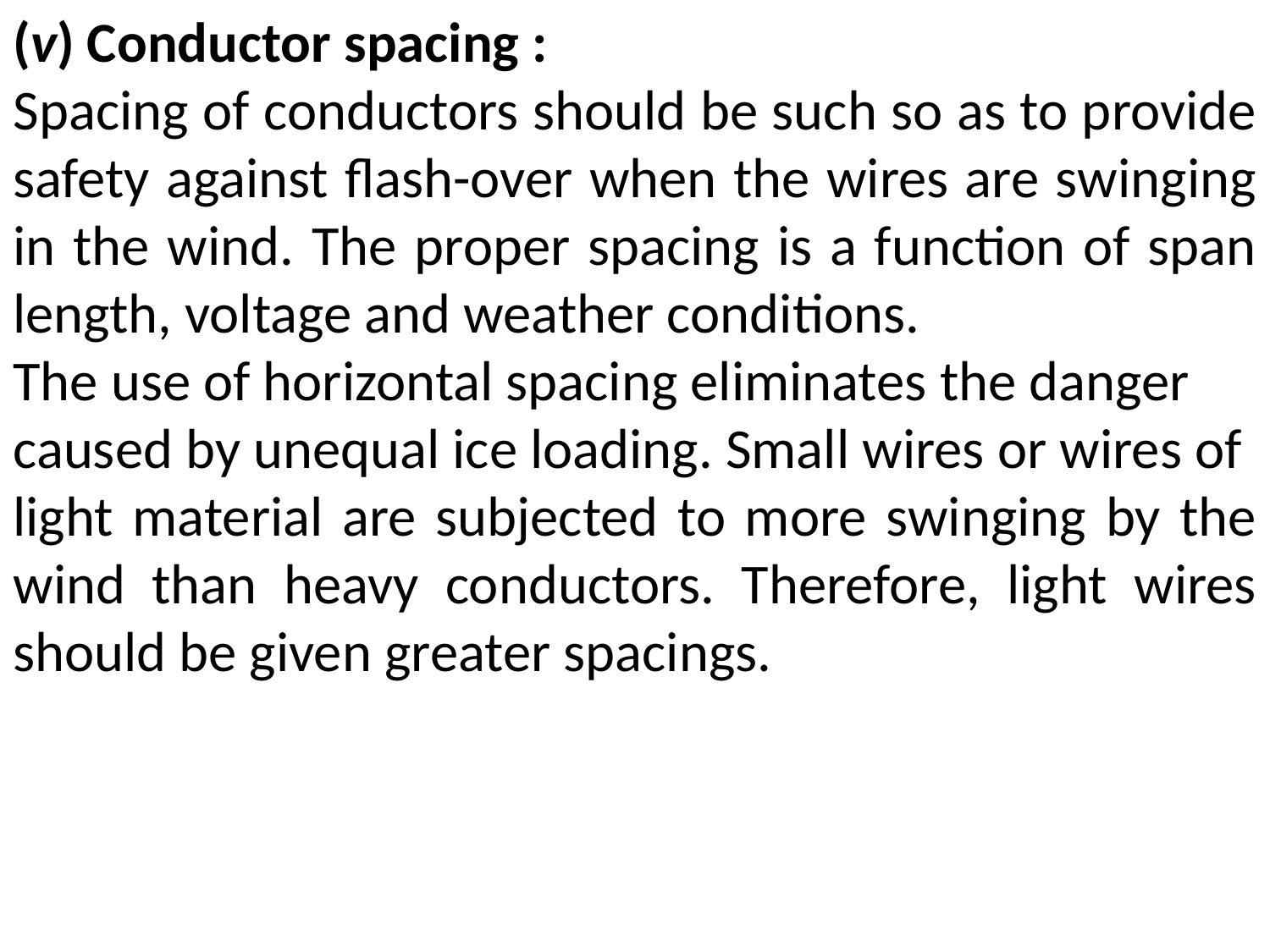

(v) Conductor spacing :
Spacing of conductors should be such so as to provide safety against flash-over when the wires are swinging in the wind. The proper spacing is a function of span length, voltage and weather conditions.
The use of horizontal spacing eliminates the danger
caused by unequal ice loading. Small wires or wires of
light material are subjected to more swinging by the wind than heavy conductors. Therefore, light wires should be given greater spacings.